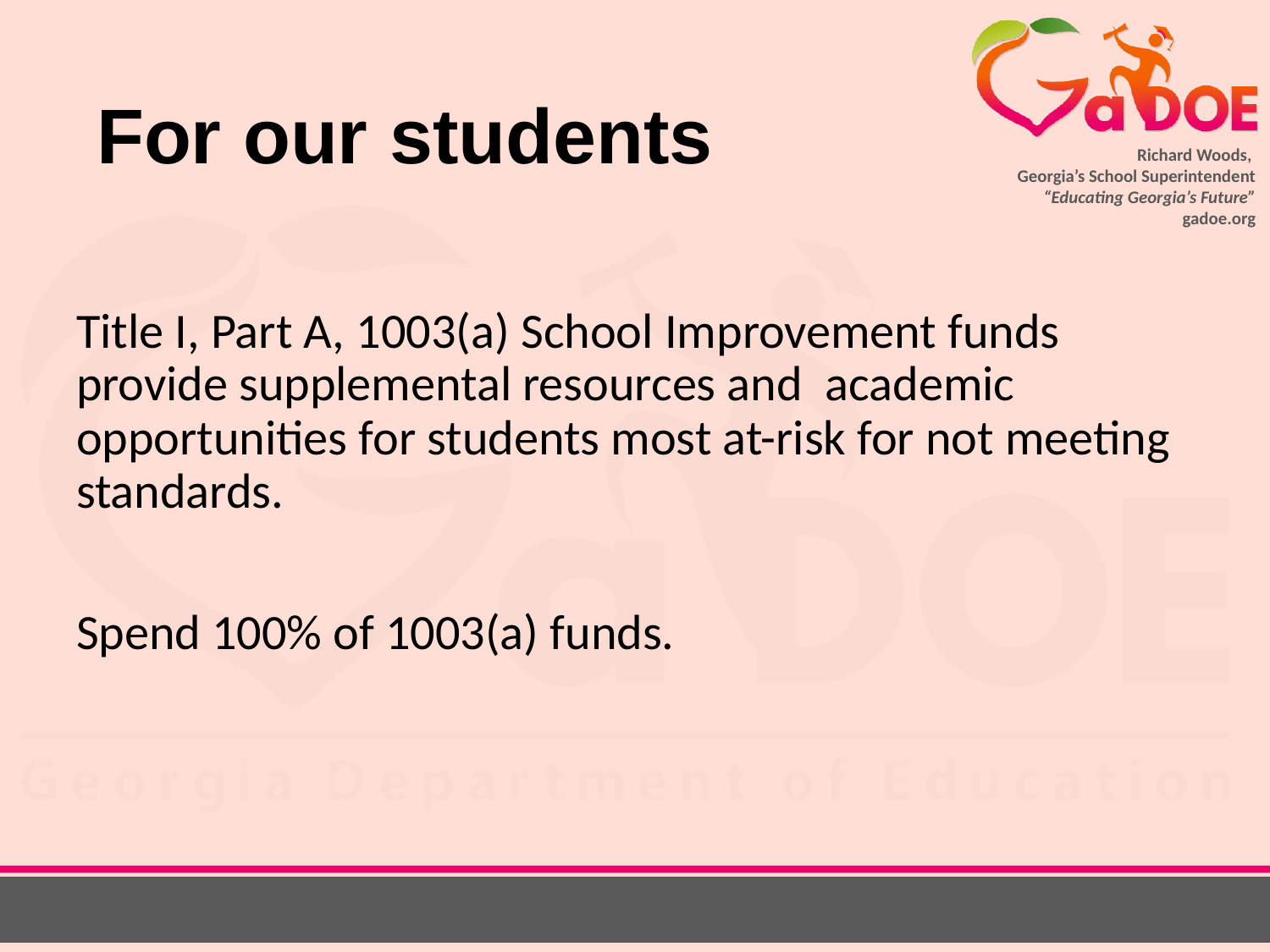

# For our students

Title I, Part A, 1003(a) School Improvement funds provide supplemental resources and  academic opportunities for students most at-risk for not meeting standards.

Spend 100% of 1003(a) funds.